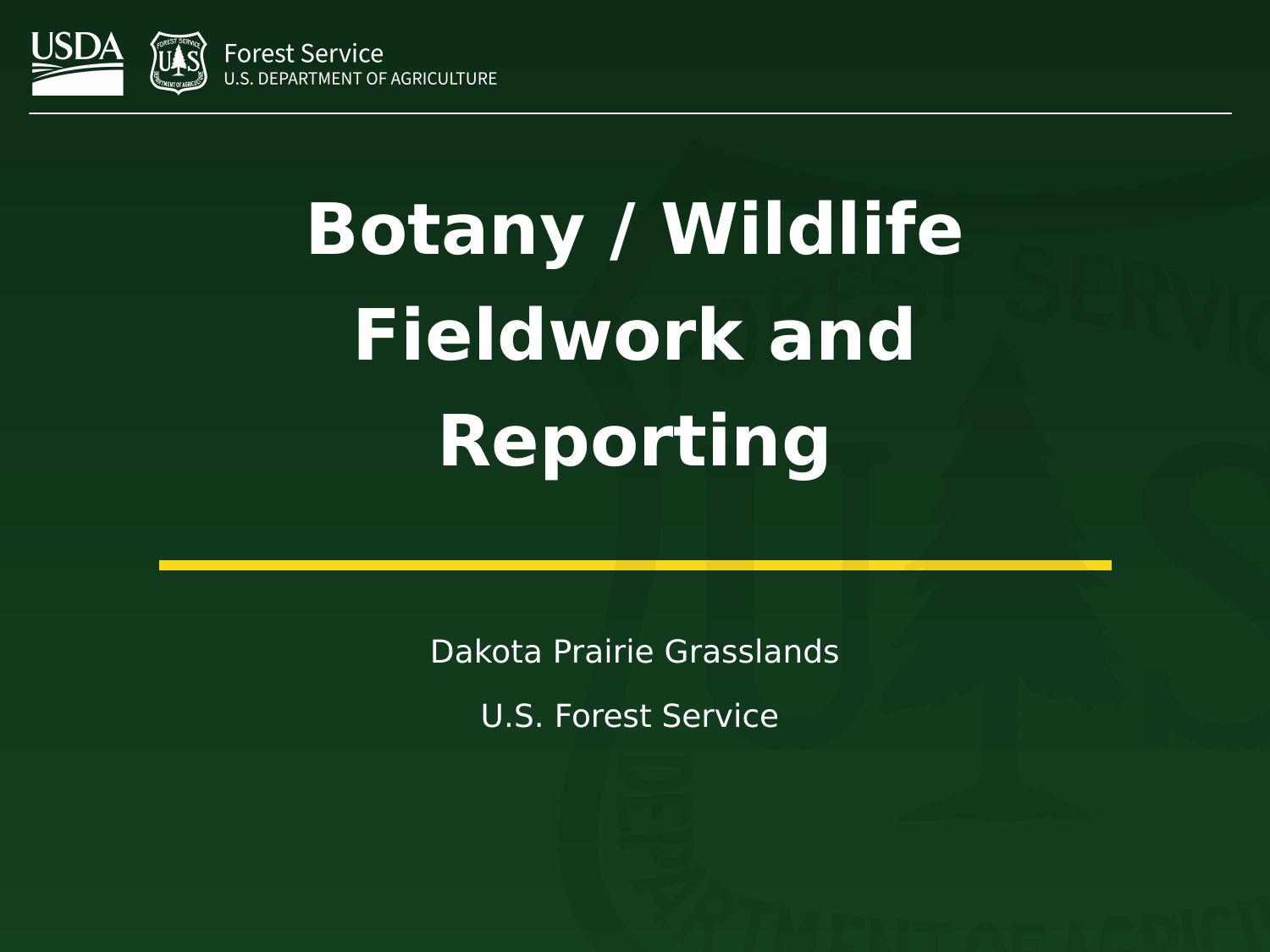

# Botany / Wildlife Fieldwork and Reporting
Dakota Prairie Grasslands
U.S. Forest Service